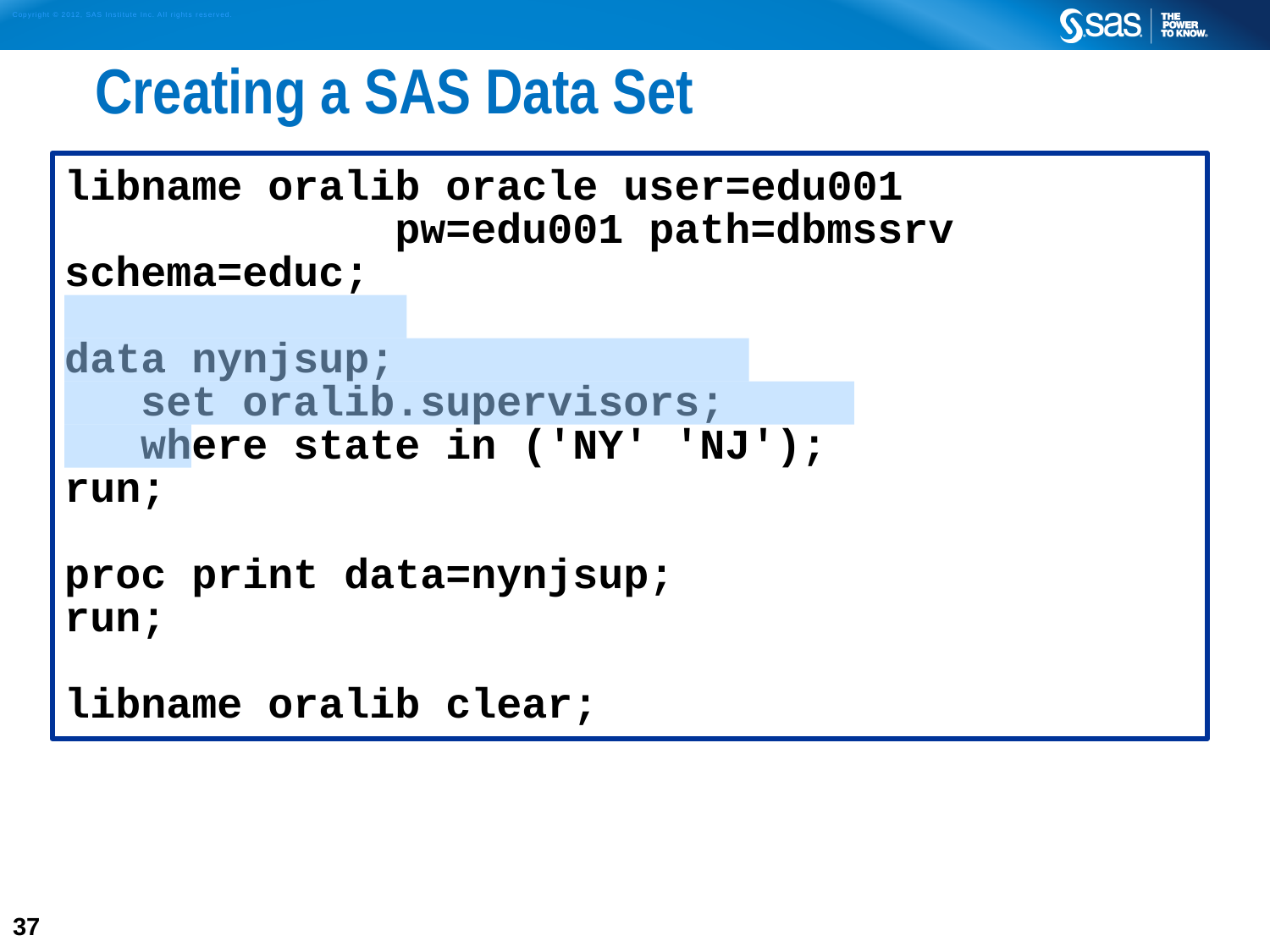

# Creating a SAS Data Set
libname oralib oracle user=edu001                  	   pw=edu001 path=dbmssrv schema=educ;

data nynjsup;
   set oralib.supervisors;
   where state in ('NY' 'NJ');
run;

proc print data=nynjsup;
run;

libname oralib clear;

37